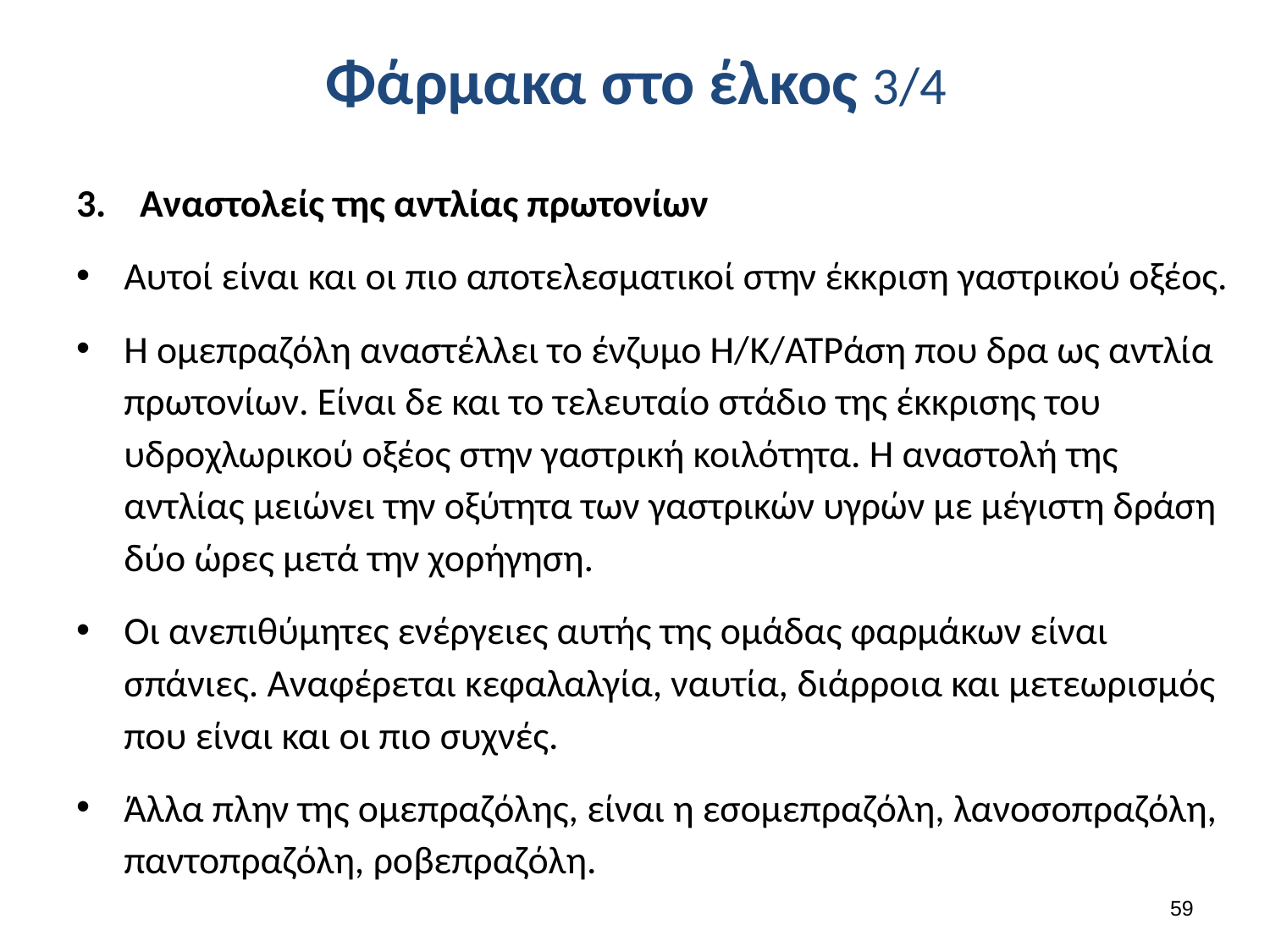

# Φάρμακα στο έλκος 3/4
Αναστολείς της αντλίας πρωτονίων
Αυτοί είναι και οι πιο αποτελεσματικοί στην έκκριση γαστρικού οξέος.
Η ομεπραζόλη αναστέλλει το ένζυμο Η/K/ATPάση που δρα ως αντλία πρωτονίων. Είναι δε και το τελευταίο στάδιο της έκκρισης του υδροχλωρικού οξέος στην γαστρική κοιλότητα. Η αναστολή της αντλίας μειώνει την οξύτητα των γαστρικών υγρών με μέγιστη δράση δύο ώρες μετά την χορήγηση.
Οι ανεπιθύμητες ενέργειες αυτής της ομάδας φαρμάκων είναι σπάνιες. Αναφέρεται κεφαλαλγία, ναυτία, διάρροια και μετεωρισμός που είναι και οι πιο συχνές.
Άλλα πλην της ομεπραζόλης, είναι η εσομεπραζόλη, λανοσοπραζόλη, παντοπραζόλη, ροβεπραζόλη.
59